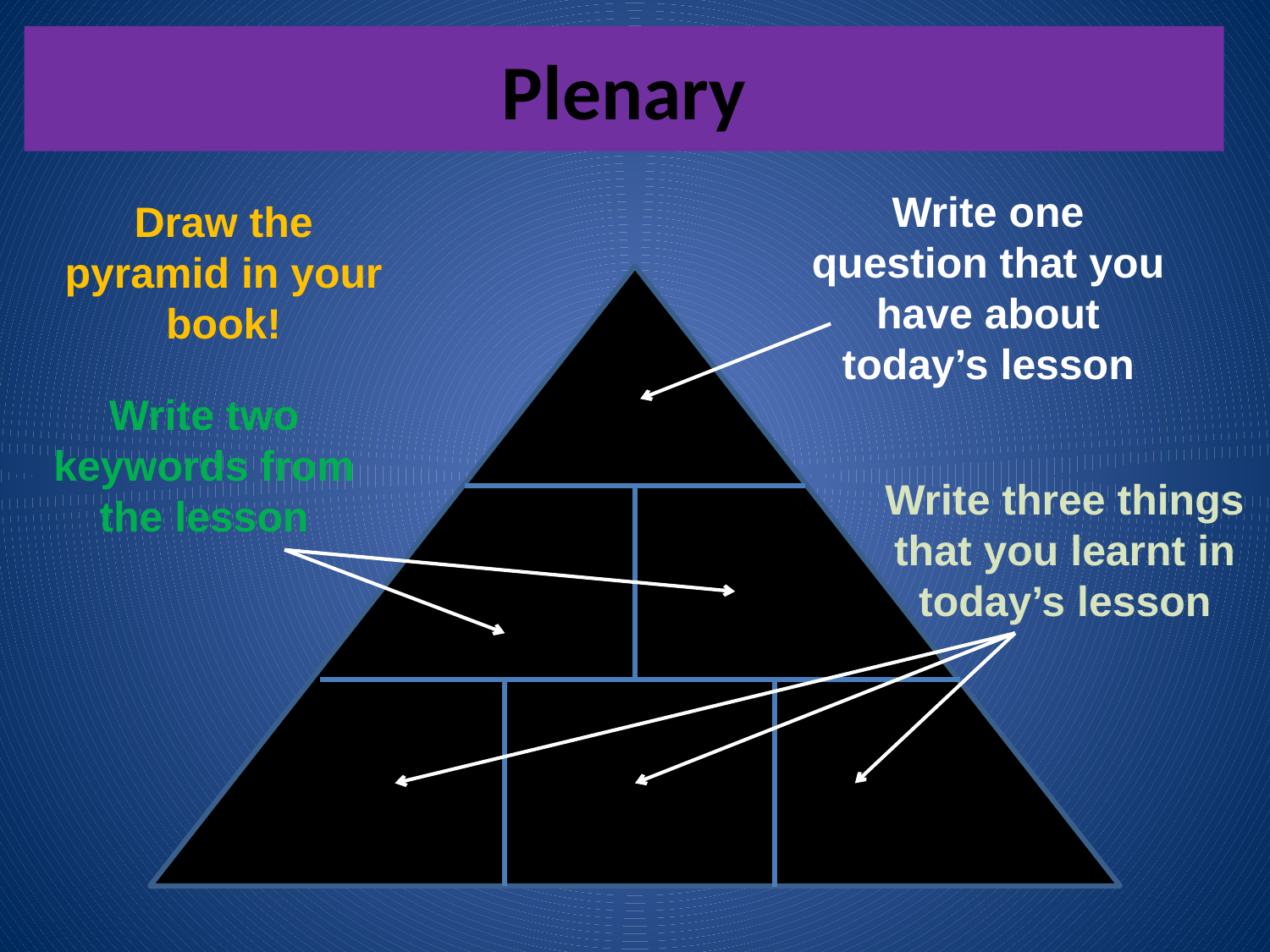

# Plenary
Write one question that you have about today’s lesson
Draw the pyramid in your book!

Write two keywords from the lesson
Write three things that you learnt in today’s lesson